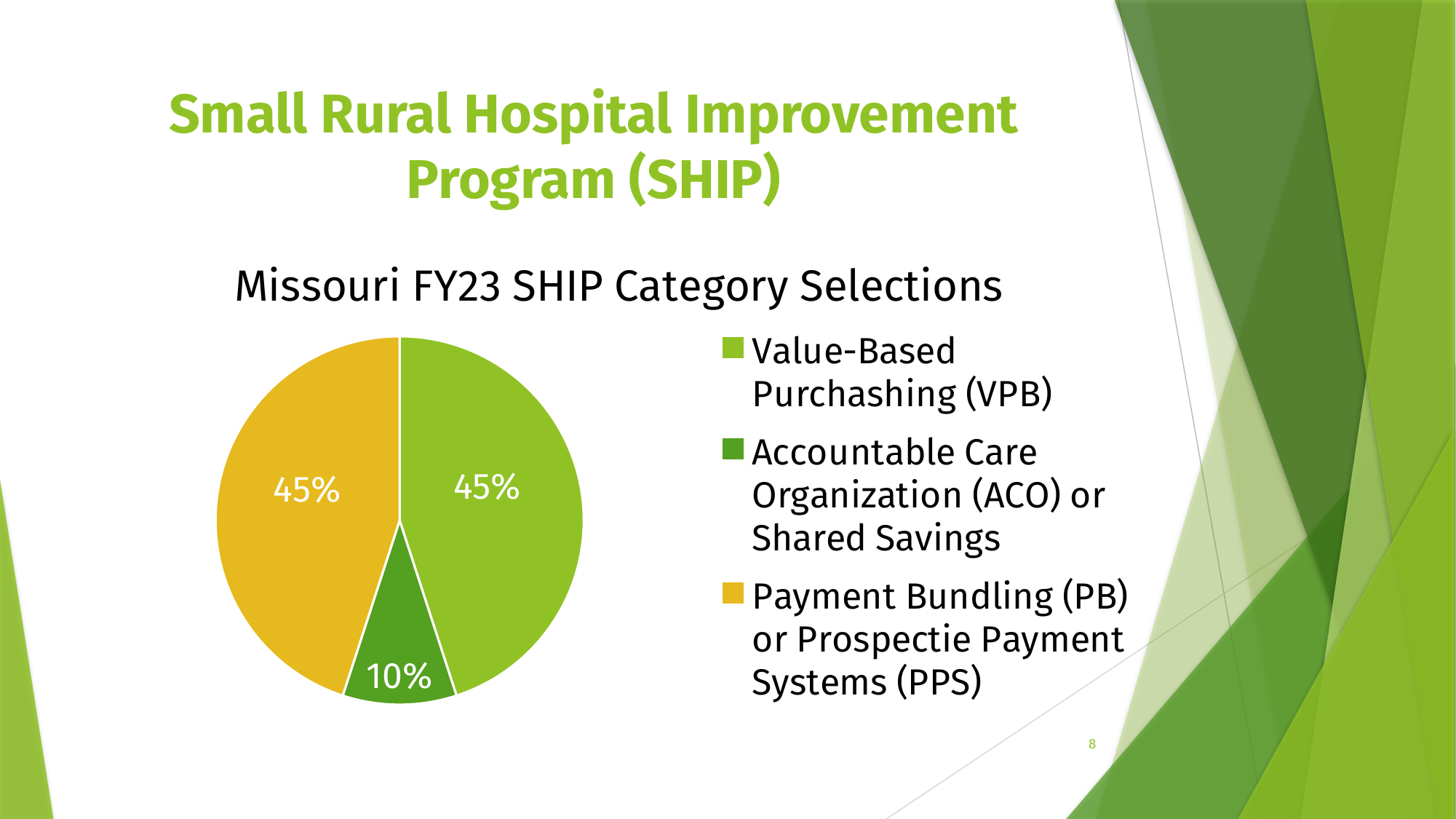

# Small Rural Hospital Improvement Program (SHIP)

### Chart: Missouri FY23 SHIP Category Selections

| Category |  |
|---|---|
| Value-Based Purchashing (VPB) | 0.45 |
| Accountable Care Organization (ACO) or Shared Savings | 0.1 |
| Payment Bundling (PB) or Prospectie Payment Systems (PPS) | 0.45 |
8